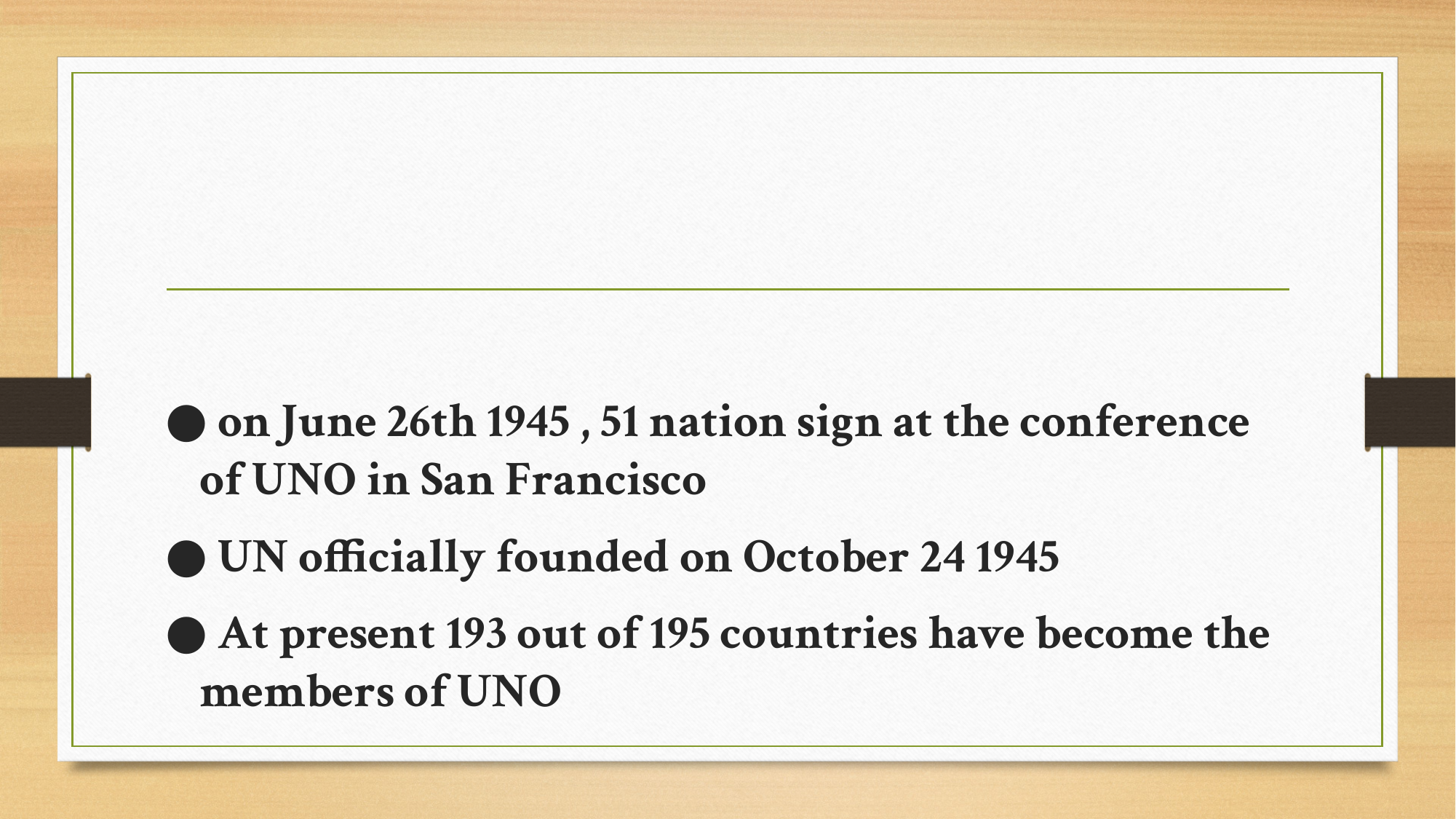

#

● on June 26th 1945 , 51 nation sign at the conference of UNO in San Francisco
● UN officially founded on October 24 1945
● At present 193 out of 195 countries have become the members of UNO